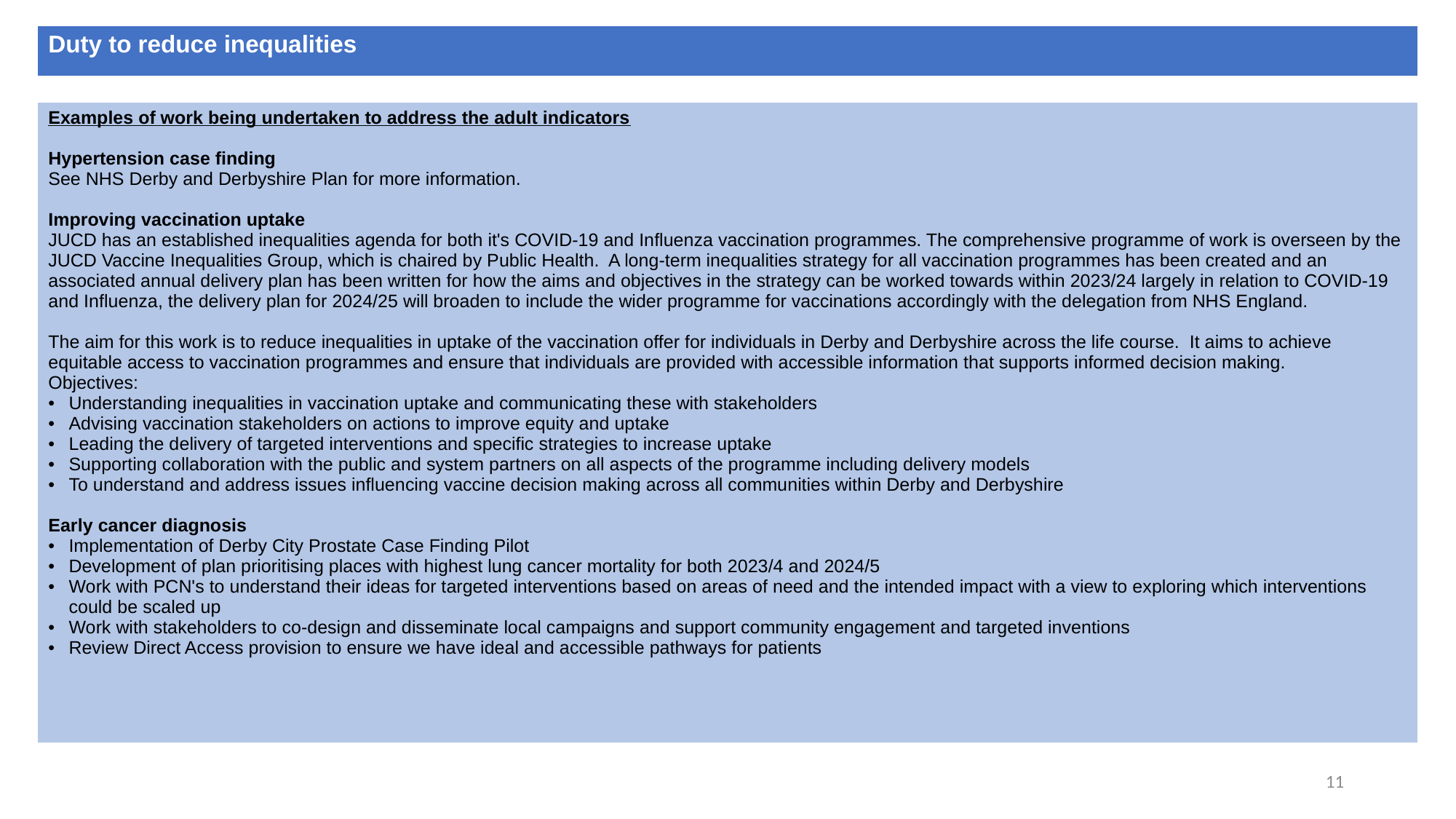

| Duty to reduce inequalities |
| --- |
| Examples of work being undertaken to address the adult indicators Hypertension case finding See NHS Derby and Derbyshire Plan for more information. Improving vaccination uptake JUCD has an established inequalities agenda for both it's COVID-19 and Influenza vaccination programmes. The comprehensive programme of work is overseen by the JUCD Vaccine Inequalities Group, which is chaired by Public Health. A long-term inequalities strategy for all vaccination programmes has been created and an associated annual delivery plan has been written for how the aims and objectives in the strategy can be worked towards within 2023/24 largely in relation to COVID-19 and Influenza, the delivery plan for 2024/25 will broaden to include the wider programme for vaccinations accordingly with the delegation from NHS England. The aim for this work is to reduce inequalities in uptake of the vaccination offer for individuals in Derby and Derbyshire across the life course. It aims to achieve equitable access to vaccination programmes and ensure that individuals are provided with accessible information that supports informed decision making. Objectives: Understanding inequalities in vaccination uptake and communicating these with stakeholders Advising vaccination stakeholders on actions to improve equity and uptake Leading the delivery of targeted interventions and specific strategies to increase uptake Supporting collaboration with the public and system partners on all aspects of the programme including delivery models To understand and address issues influencing vaccine decision making across all communities within Derby and Derbyshire Early cancer diagnosis Implementation of Derby City Prostate Case Finding Pilot Development of plan prioritising places with highest lung cancer mortality for both 2023/4 and 2024/5 Work with PCN's to understand their ideas for targeted interventions based on areas of need and the intended impact with a view to exploring which interventions could be scaled up Work with stakeholders to co-design and disseminate local campaigns and support community engagement and targeted inventions Review Direct Access provision to ensure we have ideal and accessible pathways for patients |
| --- |
11